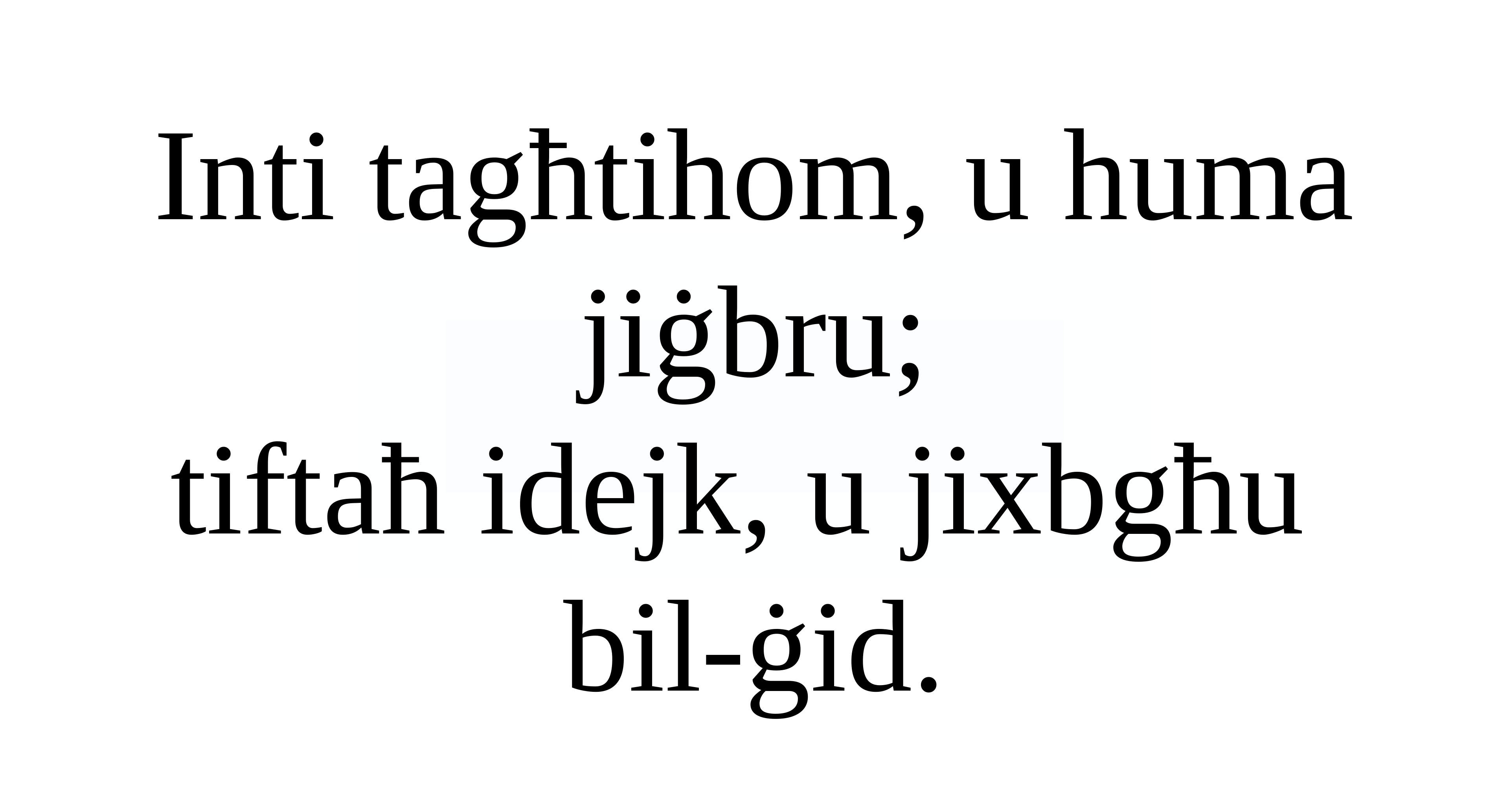

Inti tagħtihom, u huma jiġbru;
tiftaħ idejk, u jixbgħu
bil-ġid.